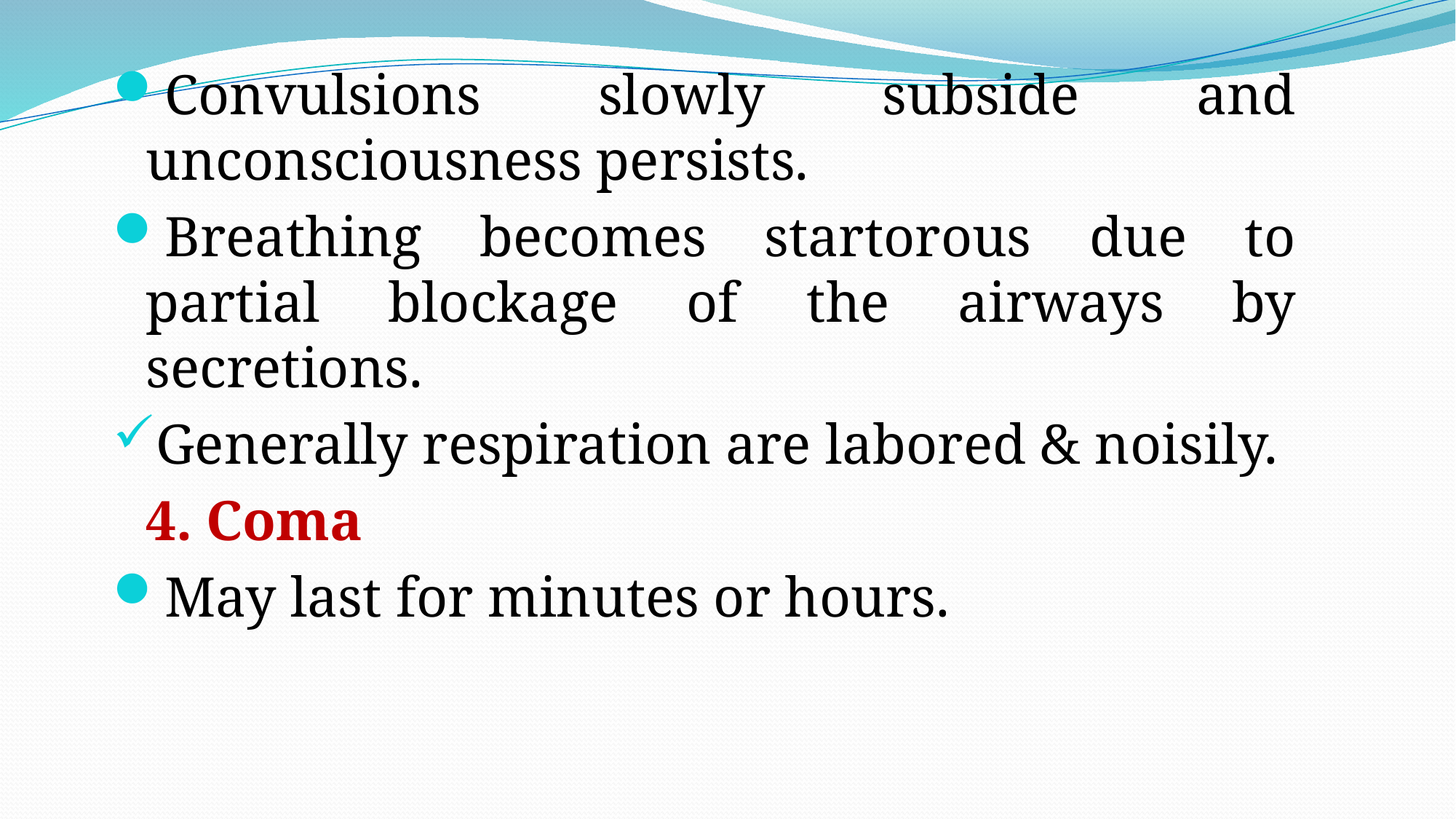

Convulsions slowly subside and unconsciousness persists.
Breathing becomes startorous due to partial blockage of the airways by secretions.
Generally respiration are labored & noisily.
	4. Coma
May last for minutes or hours.